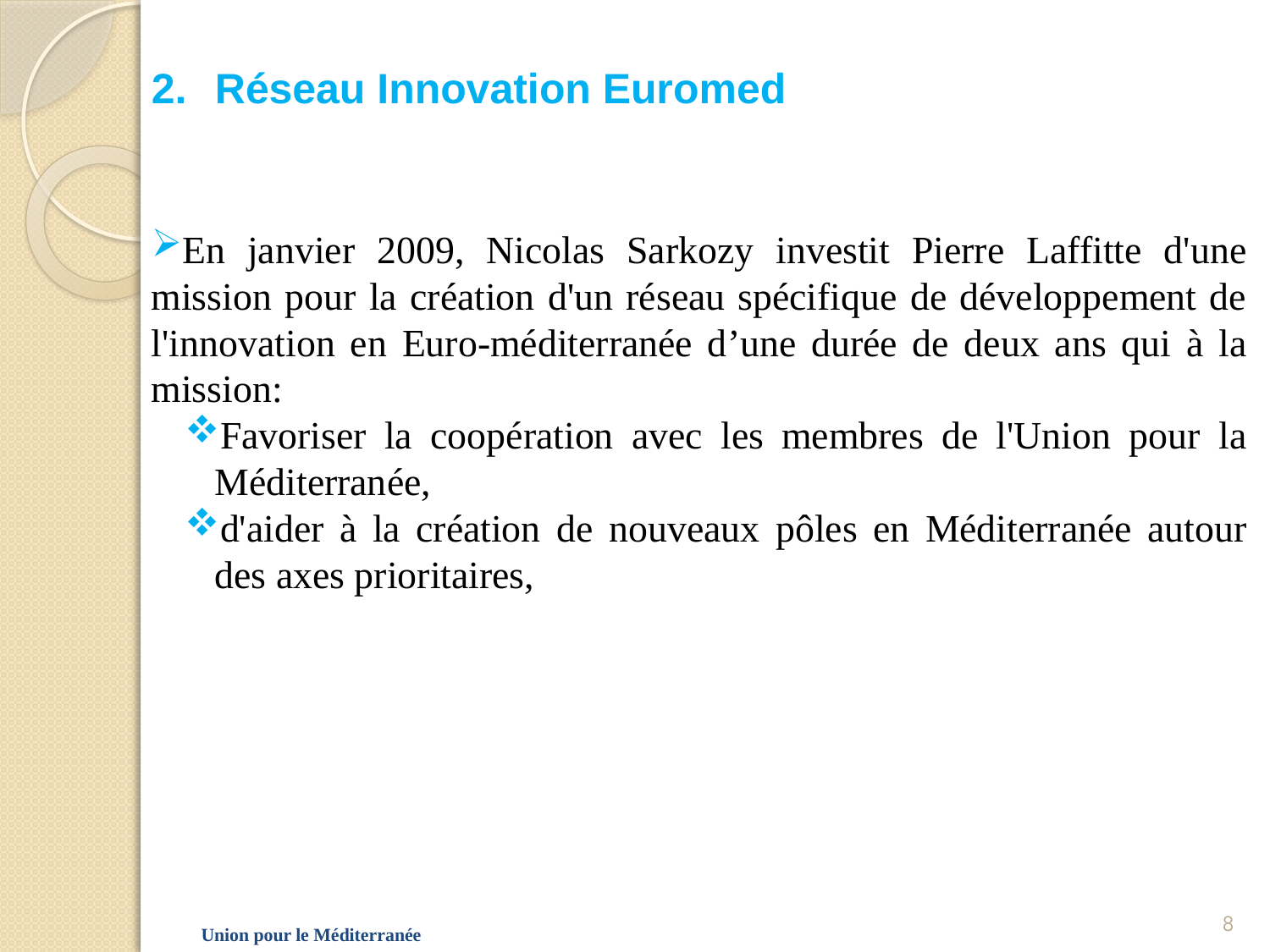

Réseau Innovation Euromed
En janvier 2009, Nicolas Sarkozy investit Pierre Laffitte d'une mission pour la création d'un réseau spécifique de développement de l'innovation en Euro-méditerranée d’une durée de deux ans qui à la mission:
Favoriser la coopération avec les membres de l'Union pour la Méditerranée,
d'aider à la création de nouveaux pôles en Méditerranée autour des axes prioritaires,
8
Union pour le Méditerranée